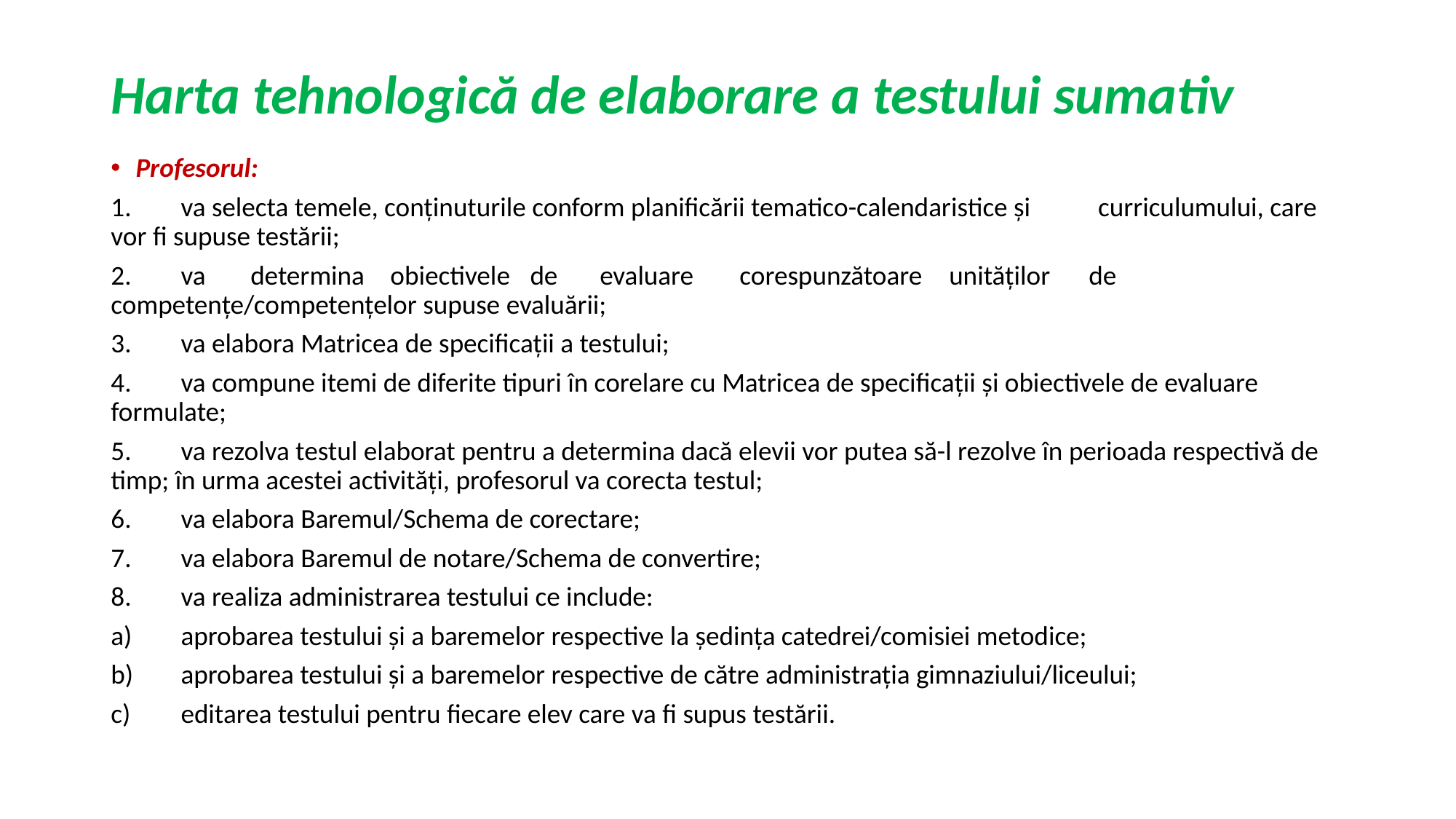

# Harta tehnologică de elaborare a testului sumativ
Profesorul:
1.	va selecta temele, conținuturile conform planificării tematico-calendaristice și           curriculumului, care vor fi supuse testării;
2.	va	determina	obiectivele	de	evaluare 	corespunzătoare	unităților	de competențe/competențelor supuse evaluării;
3.	va elabora Matricea de specificații a testului;
4.	va compune itemi de diferite tipuri în corelare cu Matricea de specificații și obiectivele de evaluare formulate;
5.	va rezolva testul elaborat pentru a determina dacă elevii vor putea să-l rezolve în perioada respectivă de timp; în urma acestei activități, profesorul va corecta testul;
6.	va elabora Baremul/Schema de corectare;
7.	va elabora Baremul de notare/Schema de convertire;
8.	va realiza administrarea testului ce include:
a)	aprobarea testului și a baremelor respective la ședința catedrei/comisiei metodice;
b)	aprobarea testului și a baremelor respective de către administrația gimnaziului/liceului;
c)	editarea testului pentru fiecare elev care va fi supus testării.